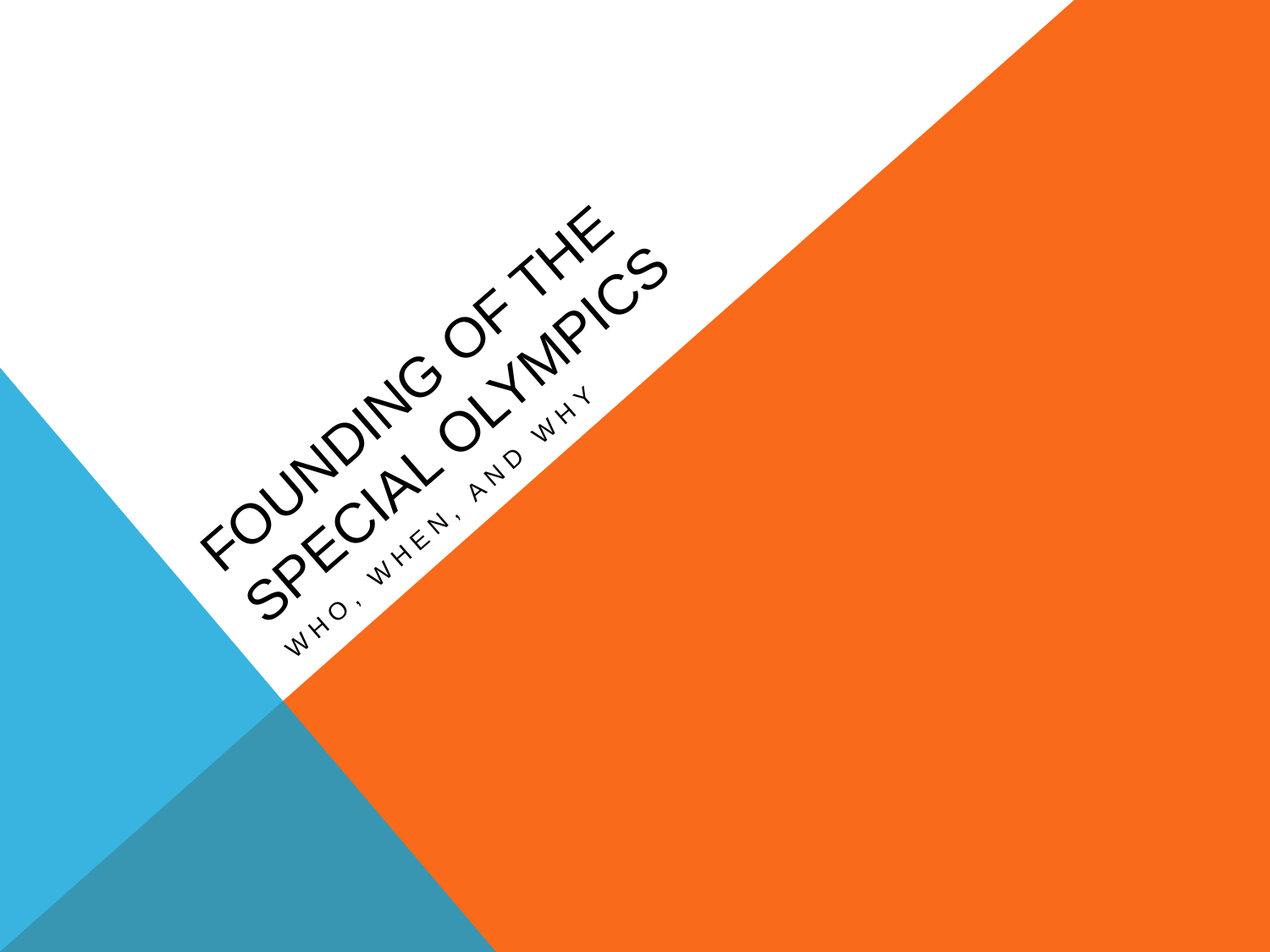

# Founding of the Special Olympics
Who, when, and why